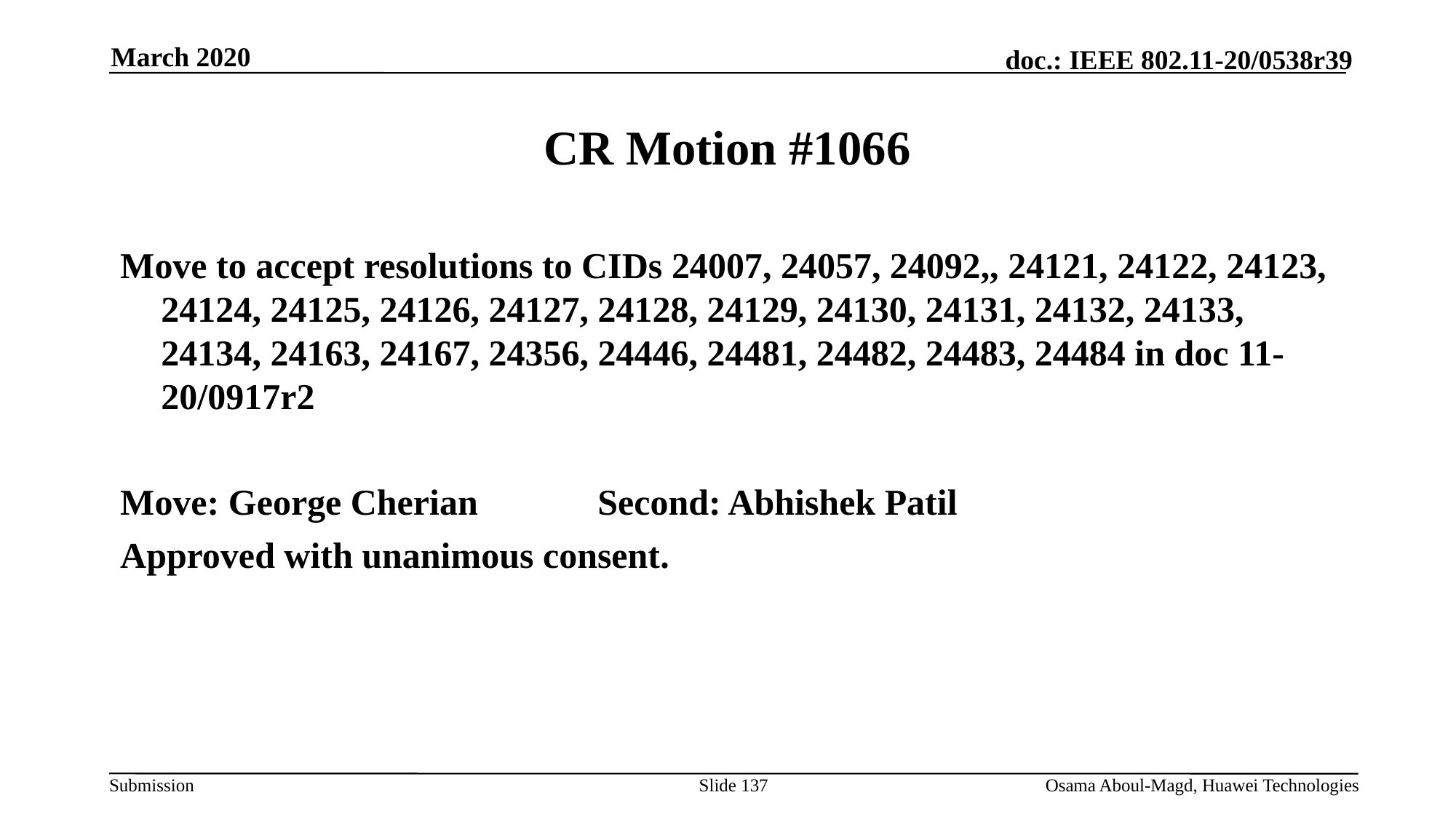

March 2020
# CR Motion #1066
Move to accept resolutions to CIDs 24007, 24057, 24092,, 24121, 24122, 24123, 24124, 24125, 24126, 24127, 24128, 24129, 24130, 24131, 24132, 24133, 24134, 24163, 24167, 24356, 24446, 24481, 24482, 24483, 24484 in doc 11-20/0917r2

Move: George Cherian		Second: Abhishek Patil
Approved with unanimous consent.

Slide 137
Osama Aboul-Magd, Huawei Technologies